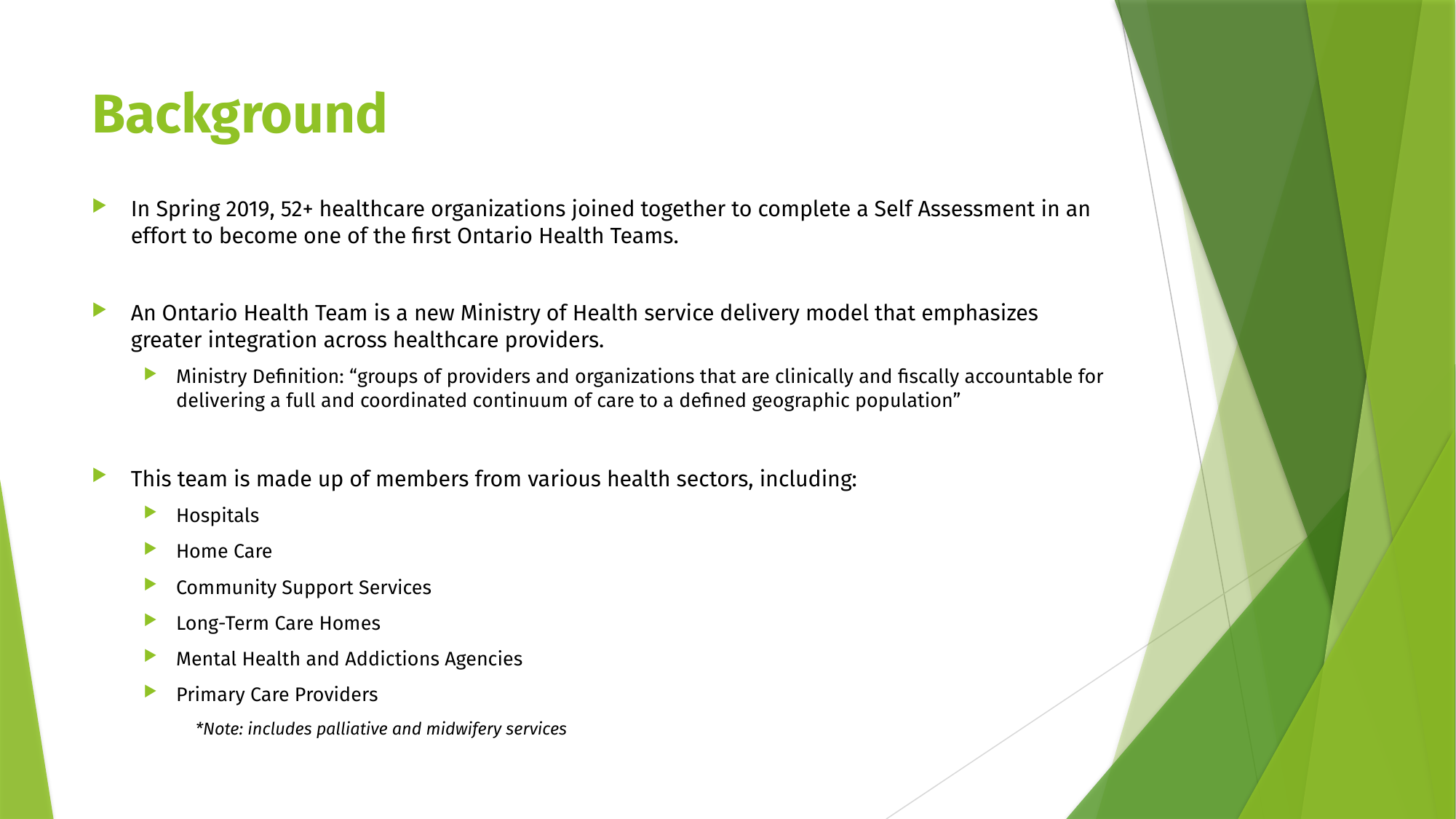

# Background
In Spring 2019, 52+ healthcare organizations joined together to complete a Self Assessment in an effort to become one of the first Ontario Health Teams.

An Ontario Health Team is a new Ministry of Health service delivery model that emphasizes greater integration across healthcare providers.
Ministry Definition: “groups of providers and organizations that are clinically and fiscally accountable for delivering a full and coordinated continuum of care to a defined geographic population”

This team is made up of members from various health sectors, including:
Hospitals
Home Care
Community Support Services
Long-Term Care Homes
Mental Health and Addictions Agencies
Primary Care Providers
*Note: includes palliative and midwifery services